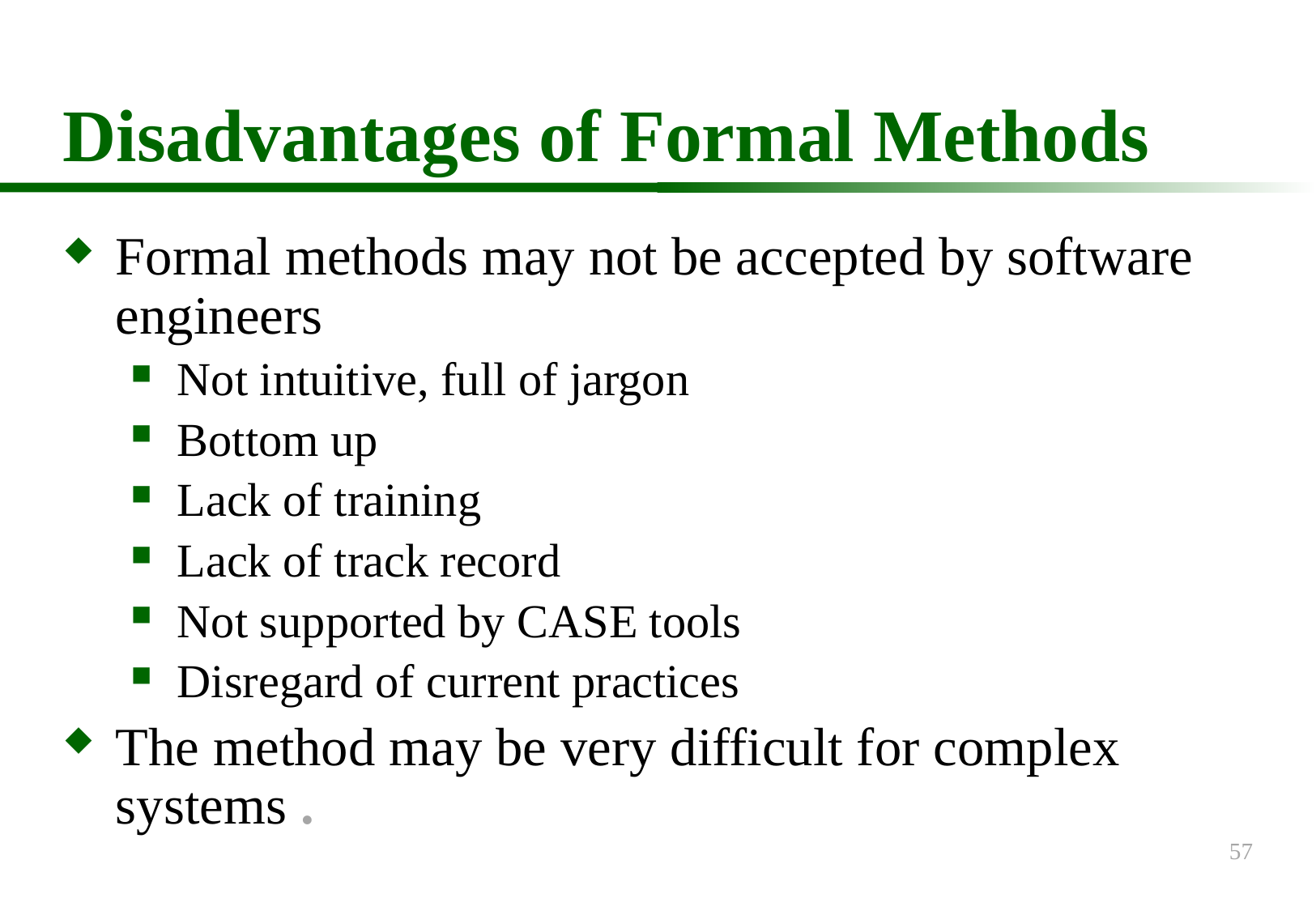

# Disadvantages of Formal Methods
Formal methods may not be accepted by software engineers
Not intuitive, full of jargon
Bottom up
Lack of training
Lack of track record
Not supported by CASE tools
Disregard of current practices
The method may be very difficult for complex systems .
57